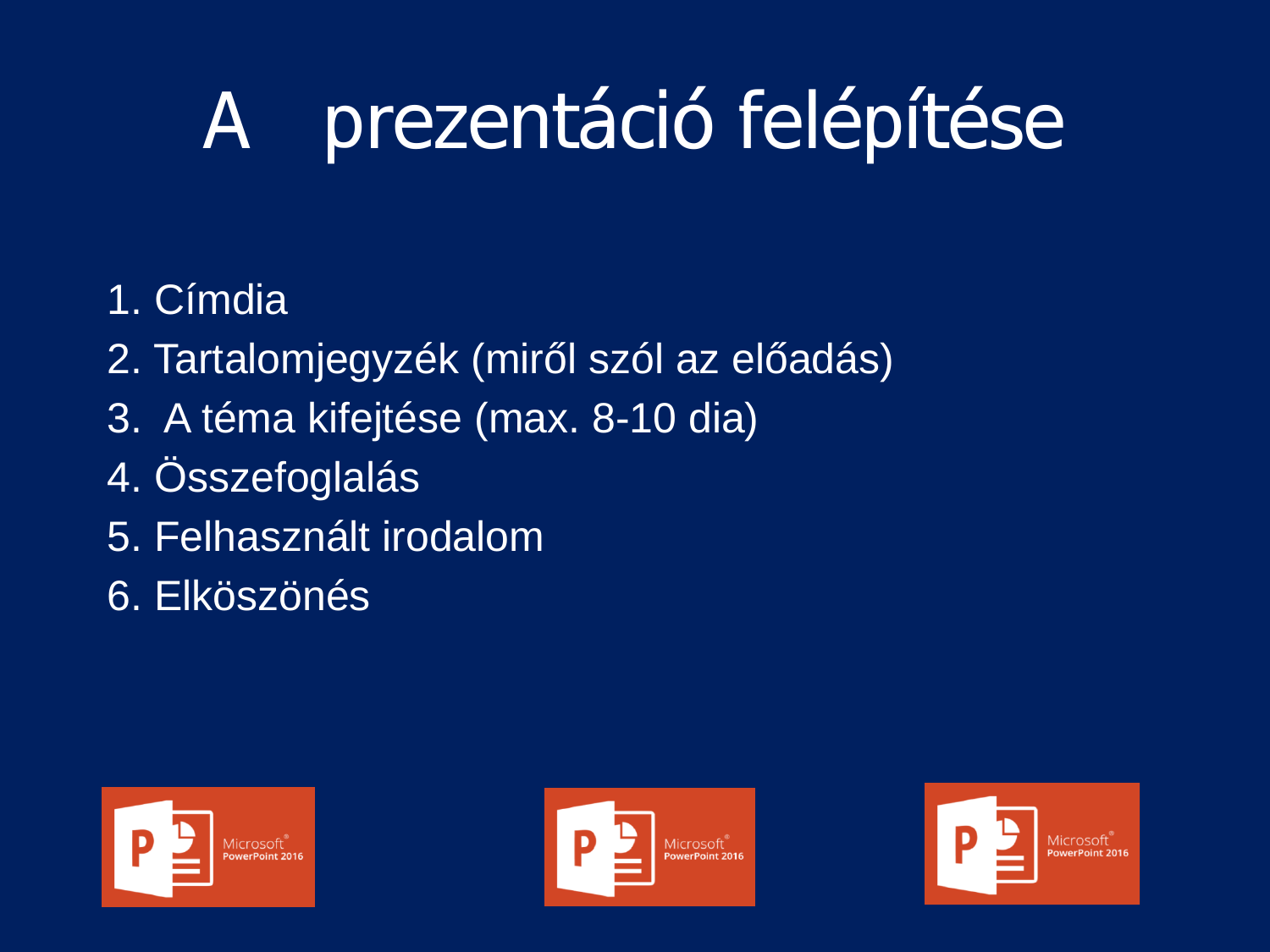

# A   prezentáció felépítése
1. Címdia
2. Tartalomjegyzék (miről szól az előadás)
3.  A téma kifejtése (max. 8-10 dia)
4. Összefoglalás
5. Felhasznált irodalom
6. Elköszönés